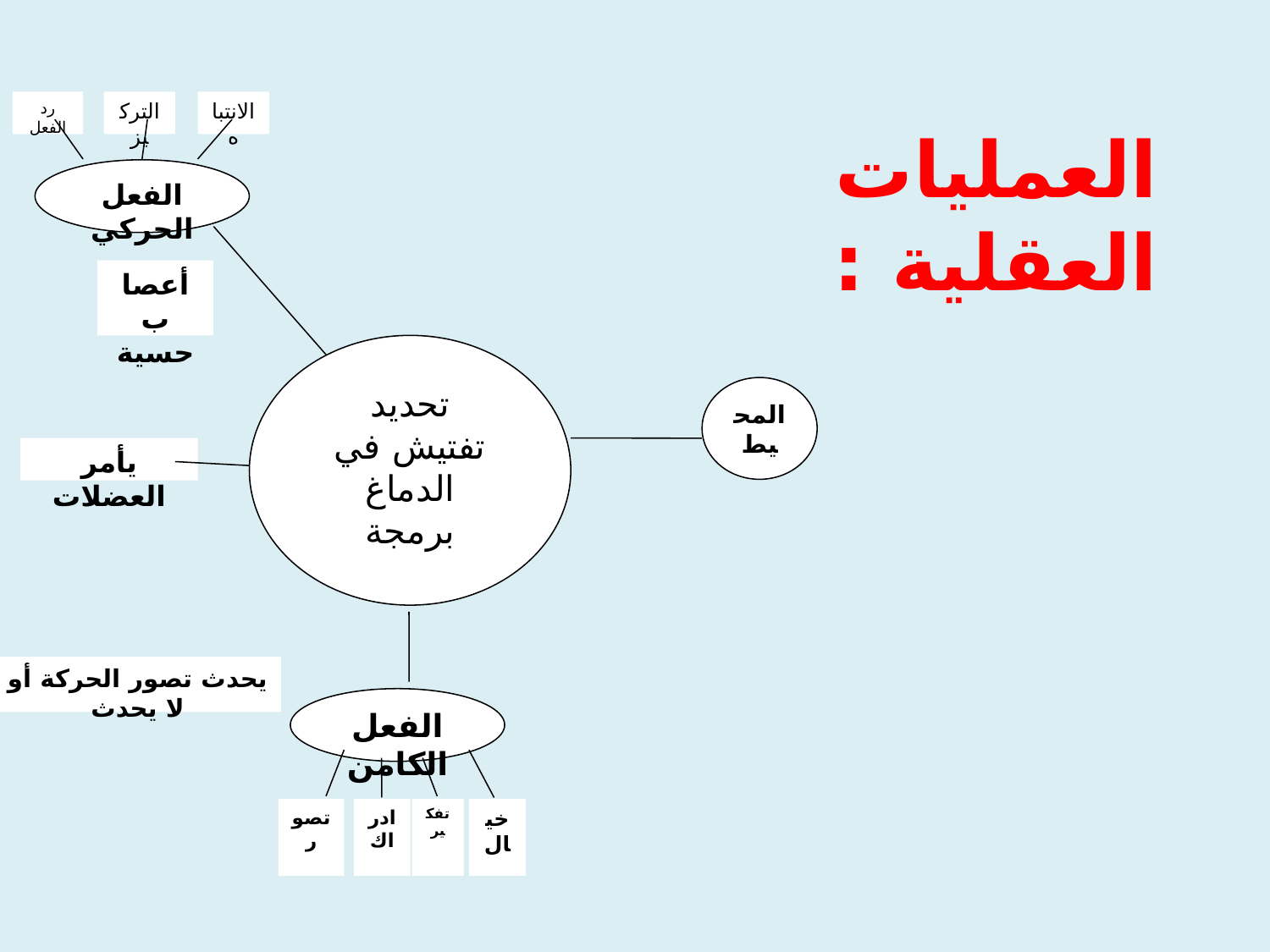

رد الفعل
التركيز
الانتباه

العمليات العقلية :

الفعل الحركي

أعصاب حسية
تحديد
تفتيش في الدماغ
برمجة
المحيط
يأمر العضلات

يحدث تصور الحركة أو لا يحدث
الفعل الكامن

تصور
ادراك
تفكير
خيال